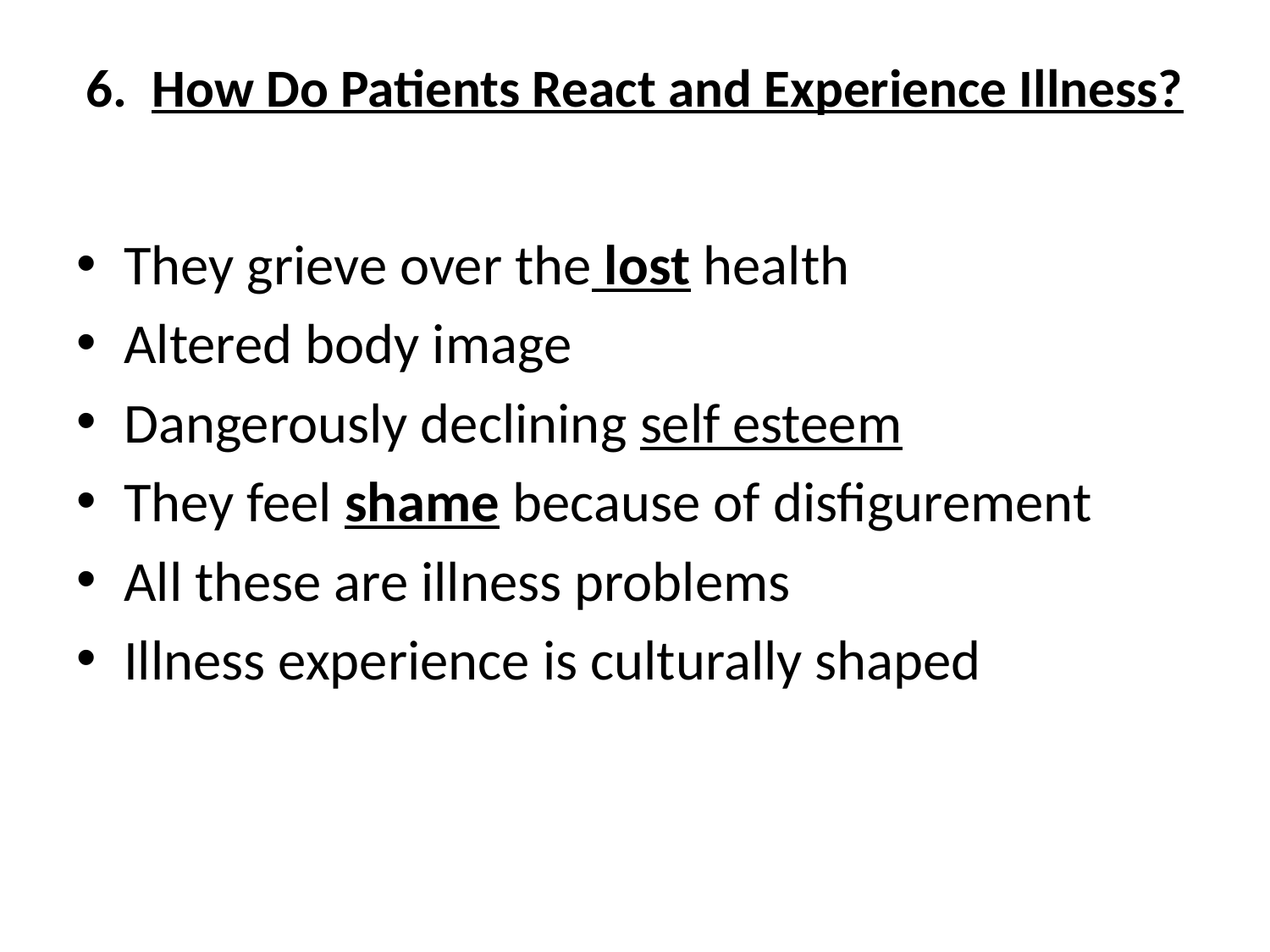

# 6.  How Do Patients React and Experience Illness?
They grieve over the lost health
Altered body image
Dangerously declining self esteem
They feel shame because of disfigurement
All these are illness problems
Illness experience is culturally shaped